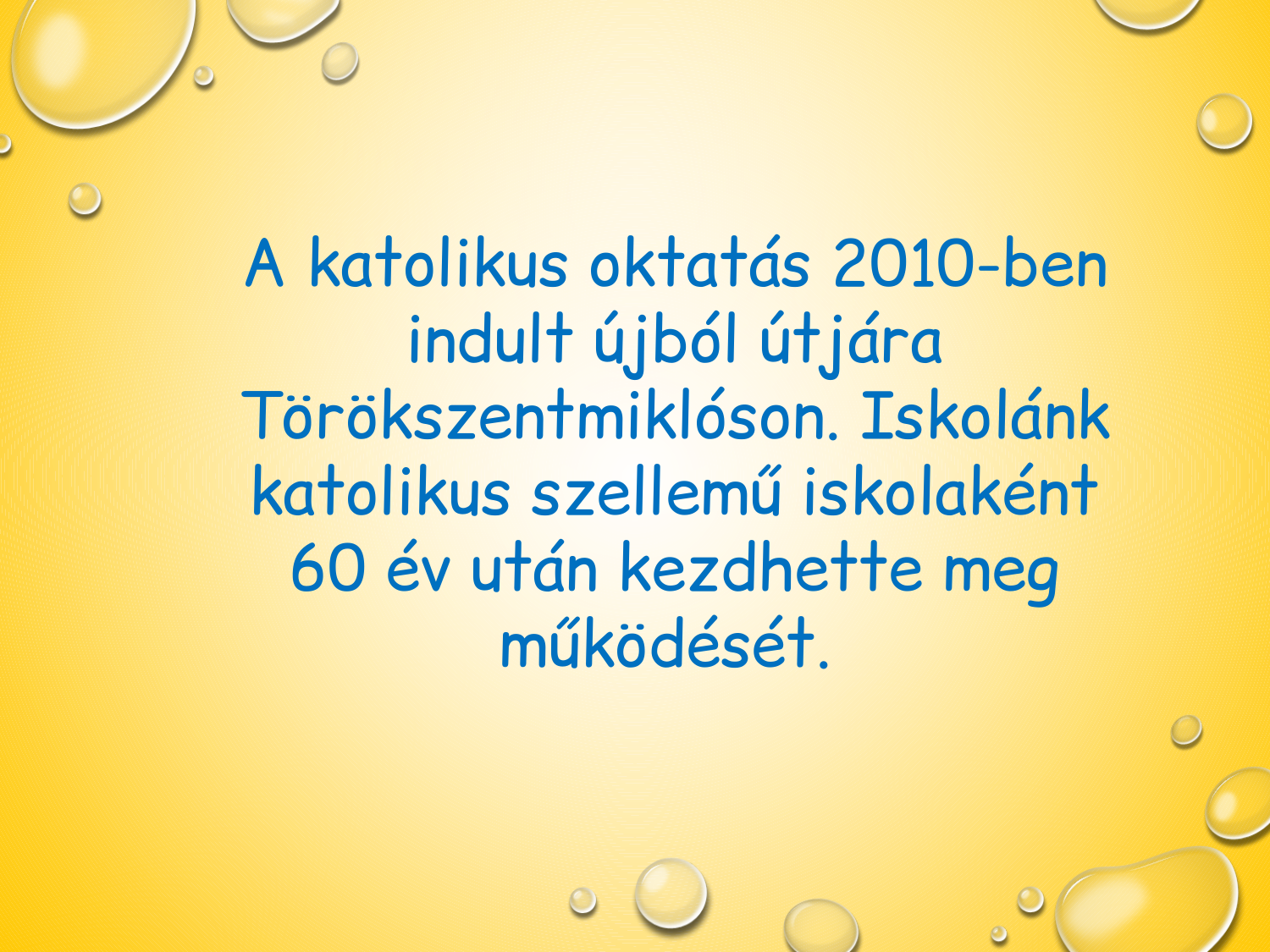

A katolikus oktatás 2010-ben indult újból útjára Törökszentmiklóson. Iskolánk katolikus szellemű iskolaként 60 év után kezdhette meg működését.